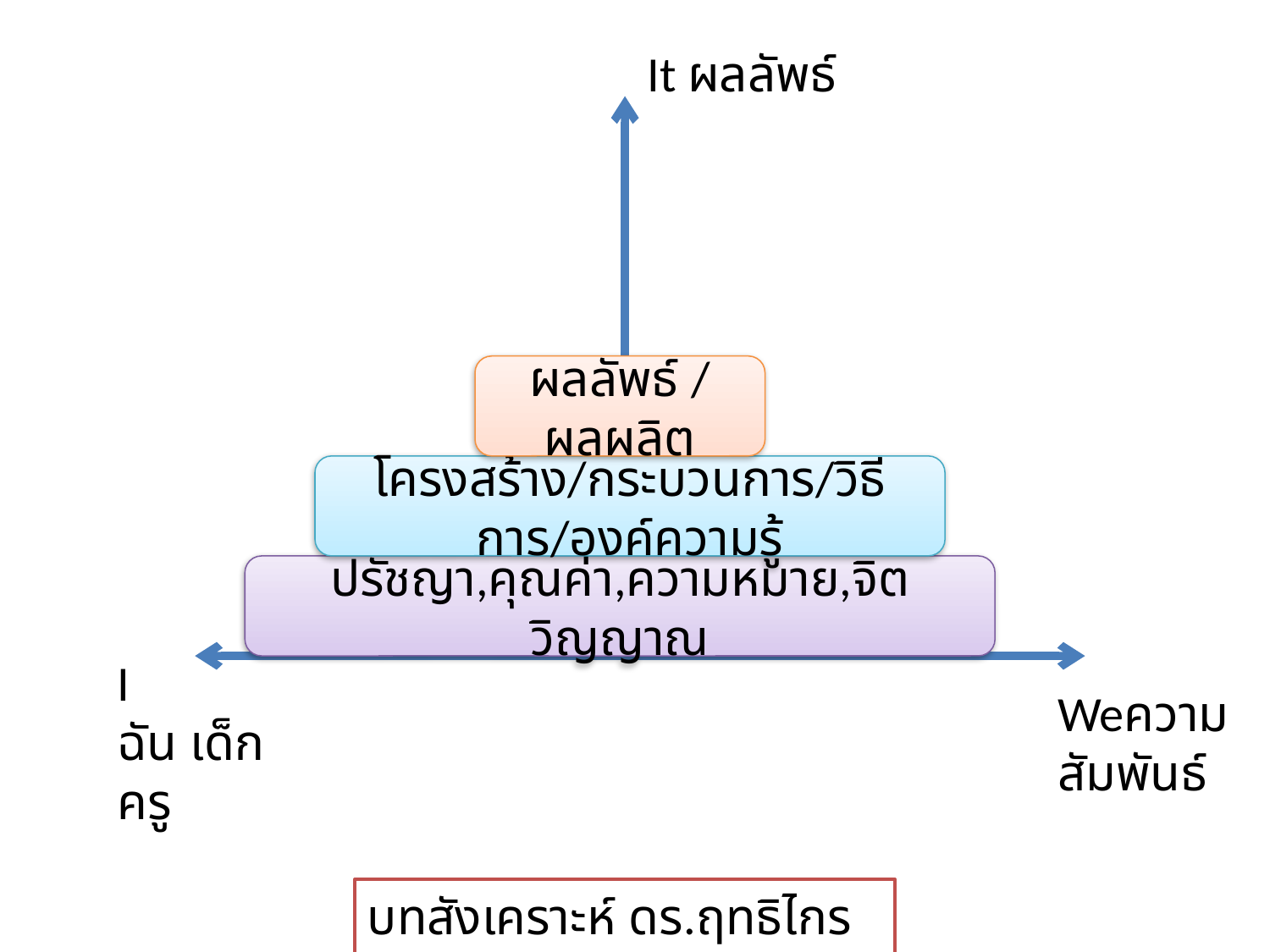

It ผลลัพธ์
ผลลัพธ์ / ผลผลิต
โครงสร้าง/กระบวนการ/วิธีการ/องค์ความรู้
ปรัชญา,คุณค่า,ความหมาย,จิตวิญญาณ
I
ฉัน เด็ก ครู
Weความสัมพันธ์
บทสังเคราะห์ ดร.ฤทธิไกร ไชยงาม